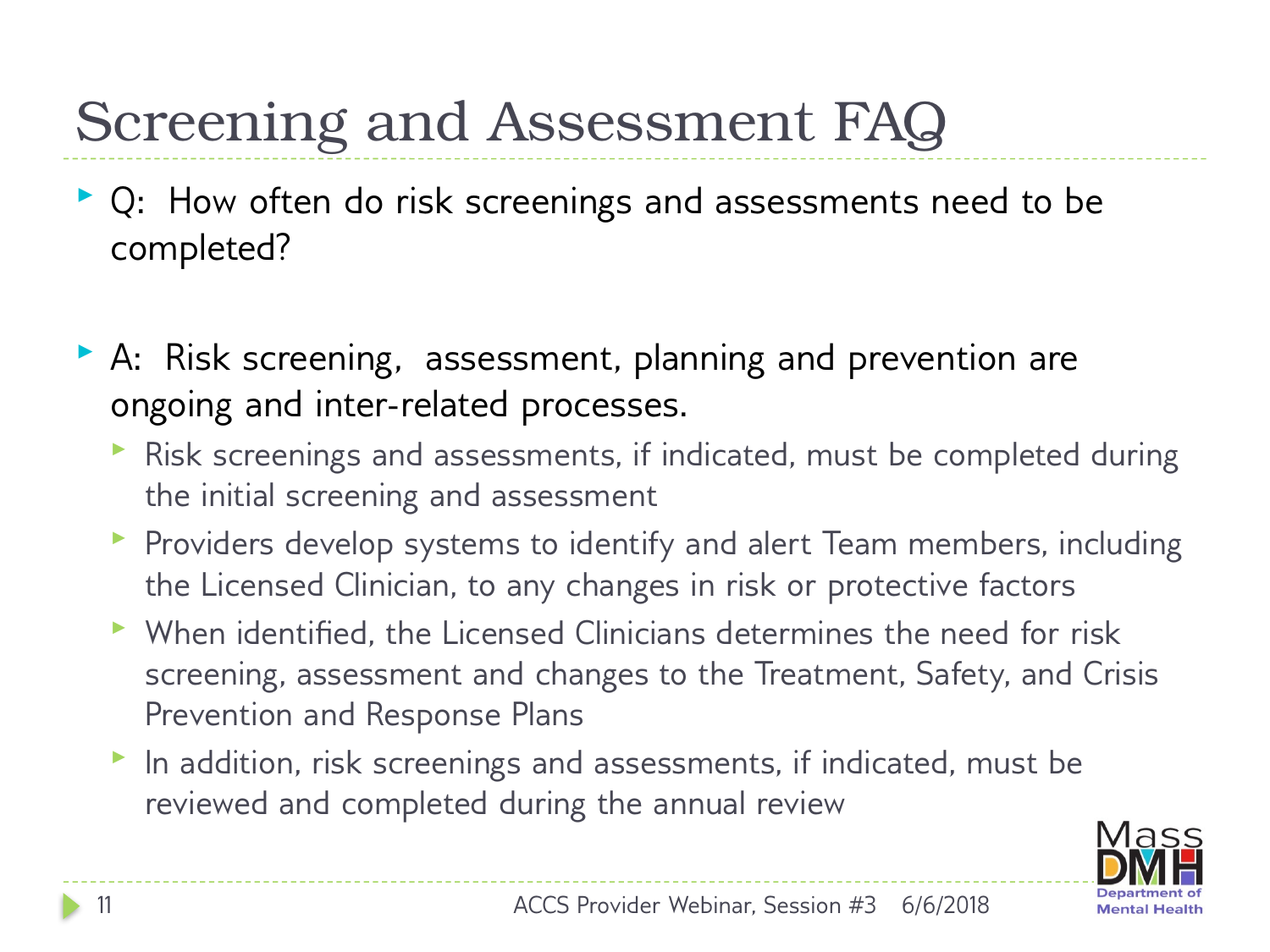

# Screening and Assessment FAQ
Q:  How often do risk screenings and assessments need to be completed?

A:  Risk screening,  assessment, planning and prevention are ongoing and inter-related processes.
Risk screenings and assessments, if indicated, must be completed during the initial screening and assessment
Providers develop systems to identify and alert Team members, including the Licensed Clinician, to any changes in risk or protective factors
When identified, the Licensed Clinicians determines the need for risk screening, assessment and changes to the Treatment, Safety, and Crisis Prevention and Response Plans
In addition, risk screenings and assessments, if indicated, must be reviewed and completed during the annual review
11
ACCS Provider Webinar, Session #3
6/6/2018